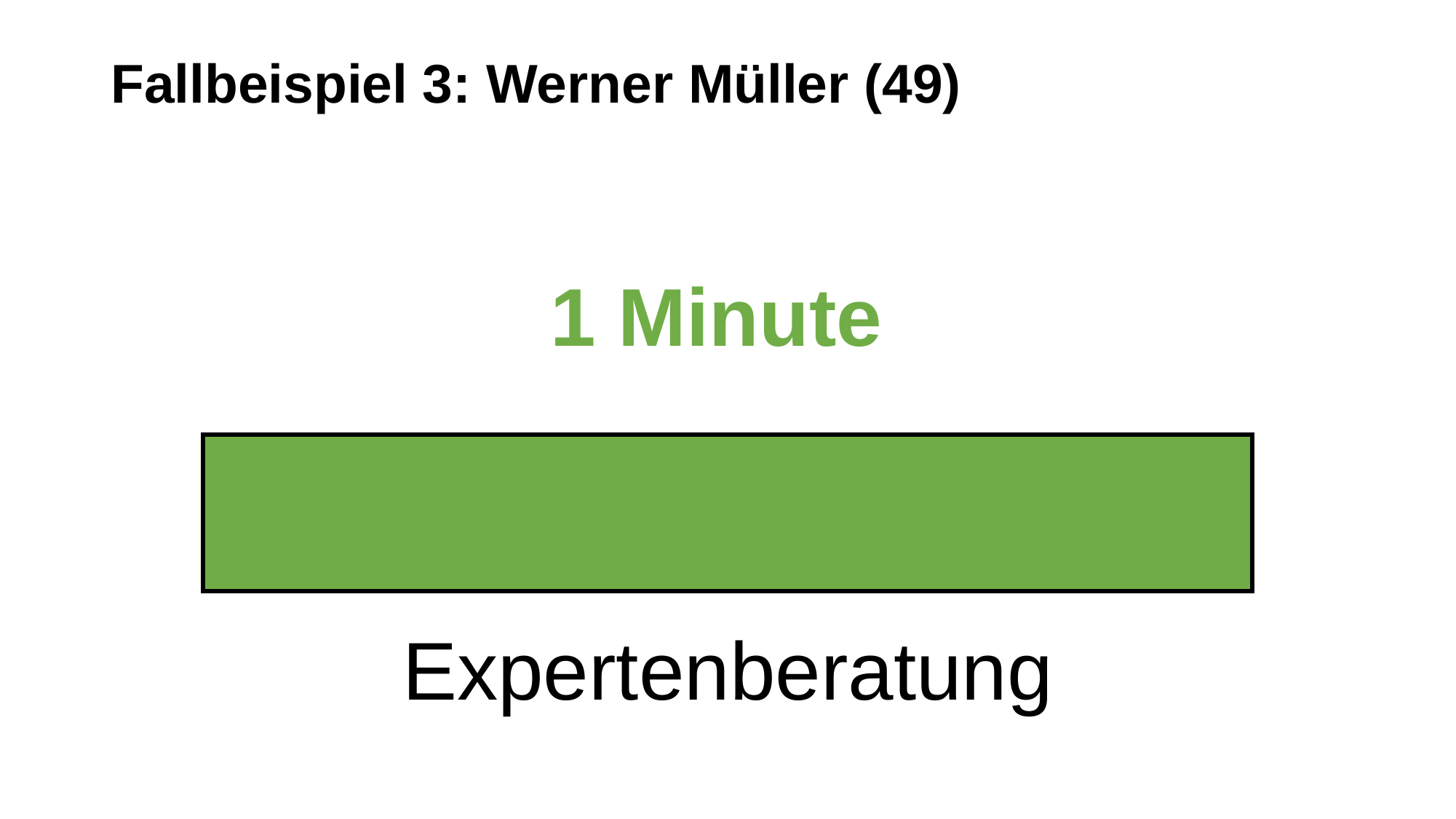

Fallbeispiel 3: Werner Müller (49)
# 1 Minute Expertenberatung